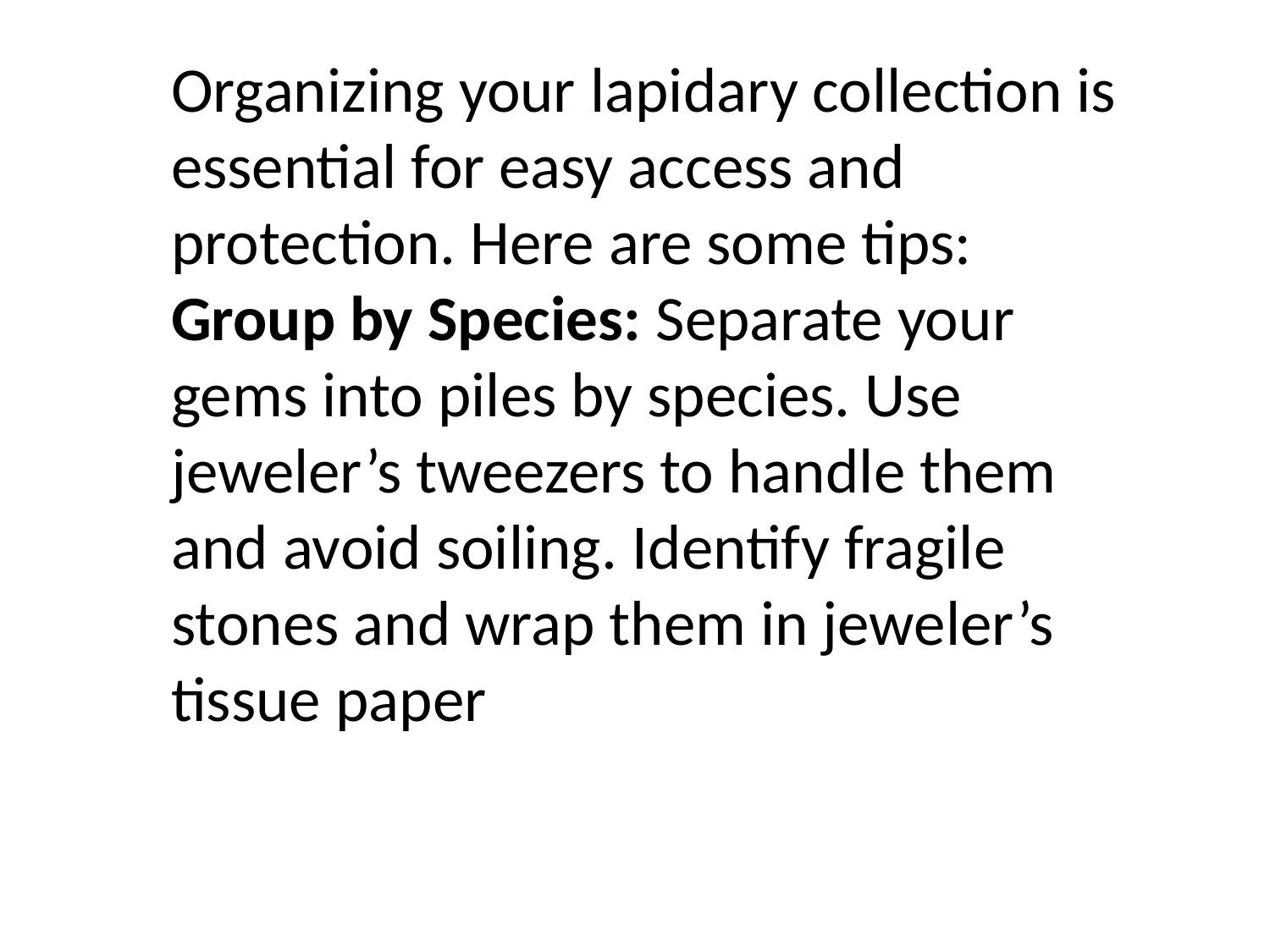

Organizing your lapidary collection is essential for easy access and protection. Here are some tips:
Group by Species: Separate your gems into piles by species. Use jeweler’s tweezers to handle them and avoid soiling. Identify fragile stones and wrap them in jeweler’s tissue paper